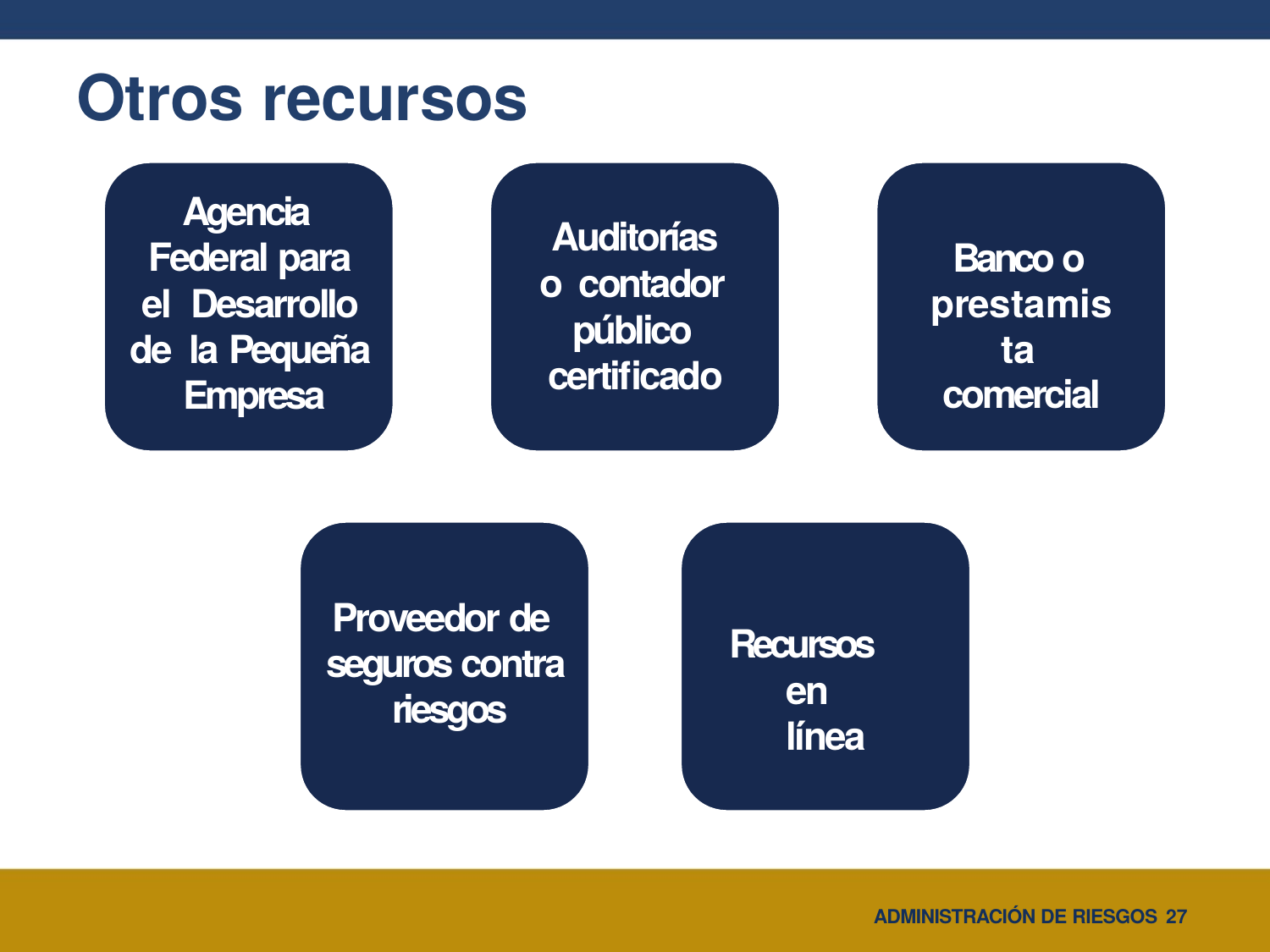

# Otros recursos

Agencia  Federal para el  Desarrollo de  la Pequeña  Empresa
Auditorías o  contador  público  certificado
Banco o  prestamista  comercial

Proveedor de  seguros contra  riesgos
Recursos en  línea
ADMINISTRACIÓN DE RIESGOS 27